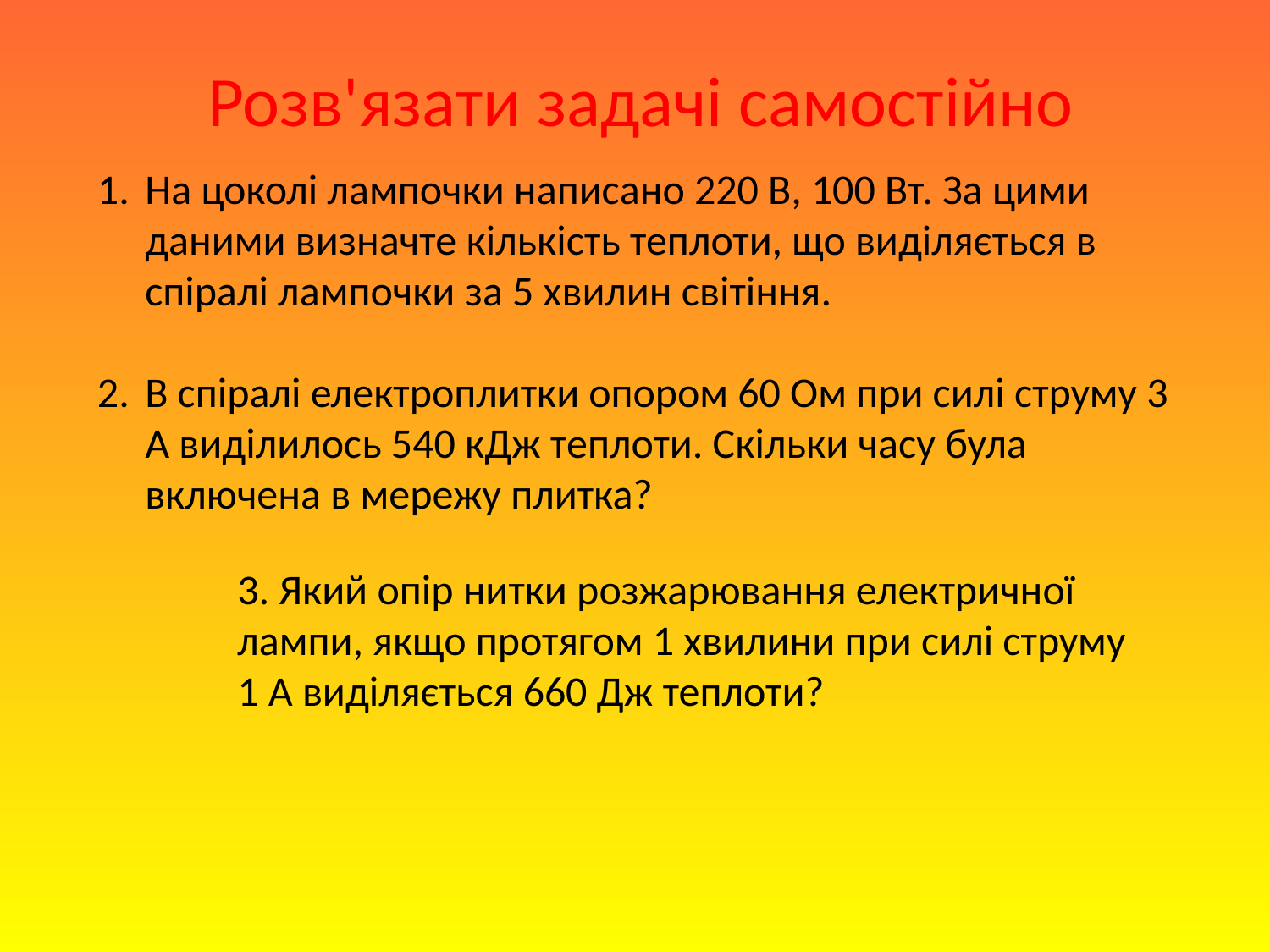

Розв'язати задачі самостійно
На цоколі лампочки написано 220 В, 100 Вт. За цими даними визначте кількість теплоти, що виділяється в спіралі лампочки за 5 хвилин світіння.

В спіралі електроплитки опором 60 Ом при силі струму 3 А виділилось 540 кДж теплоти. Скільки часу була включена в мережу плитка?
3. Який опір нитки розжарювання електричної      лампи, якщо протягом 1 хвилини при силі струму 1 А виділяється 660 Дж теплоти?